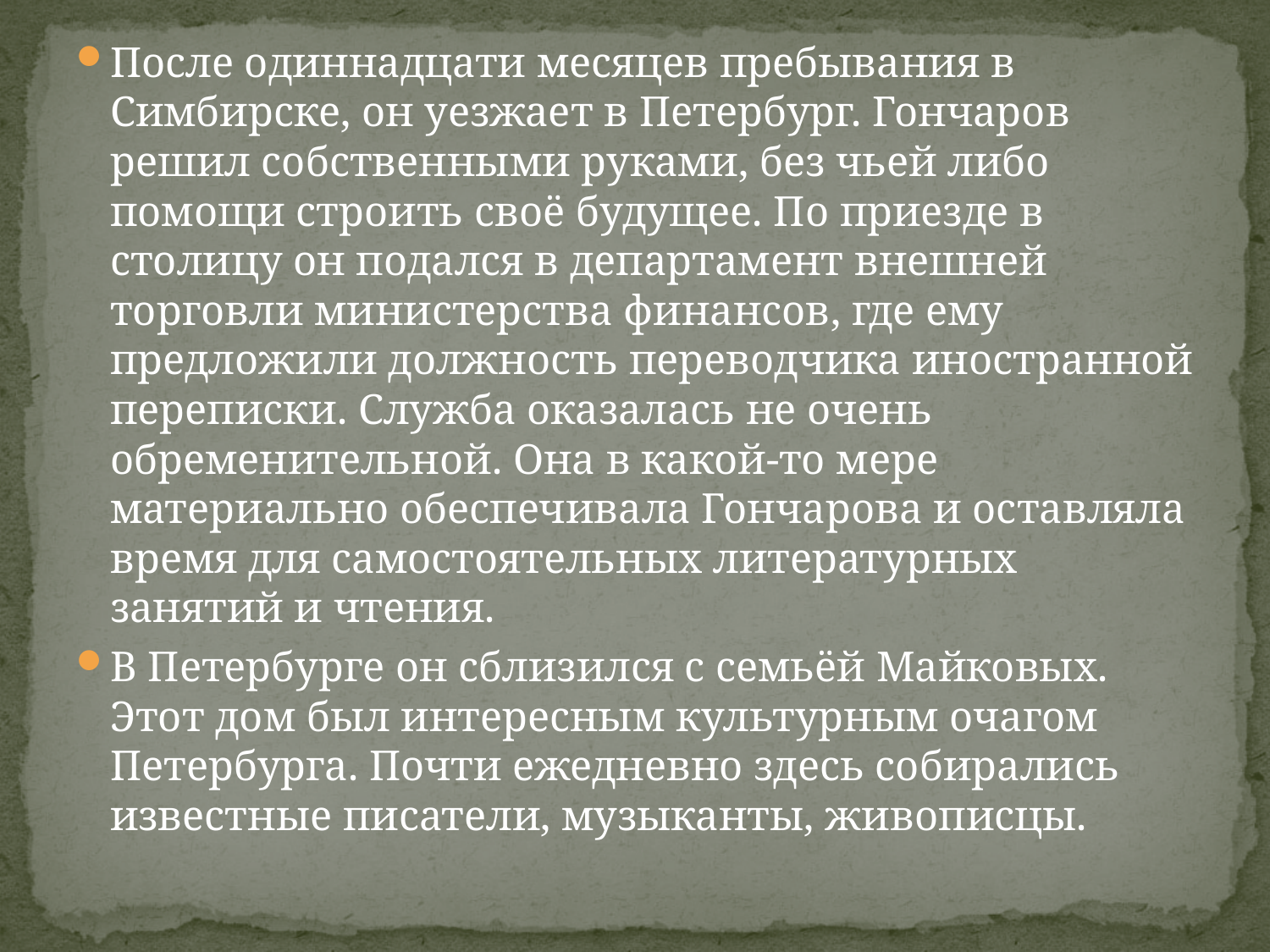

#
После одиннадцати месяцев пребывания в Симбирске, он уезжает в Петербург. Гончаров решил собственными руками, без чьей либо помощи строить своё будущее. По приезде в столицу он подался в департамент внешней торговли министерства финансов, где ему предложили должность переводчика иностранной переписки. Служба оказалась не очень обременительной. Она в какой-то мере материально обеспечивала Гончарова и оставляла время для самостоятельных литературных занятий и чтения.
В Петербурге он сблизился с семьёй Майковых. Этот дом был интересным культурным очагом Петербурга. Почти ежедневно здесь собирались известные писатели, музыканты, живописцы.